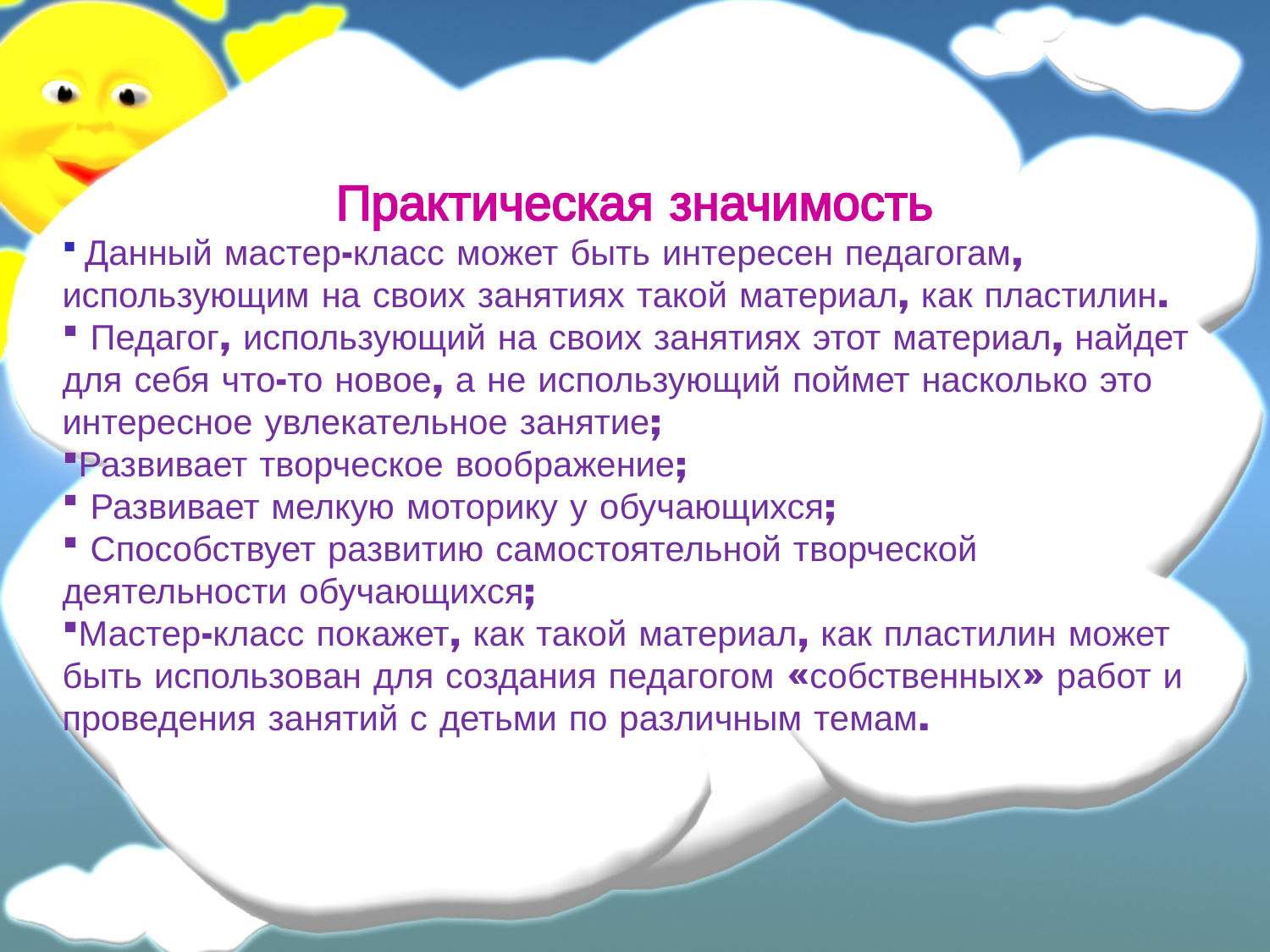

Практическая значимость
 Данный мастер-класс может быть интересен педагогам, использующим на своих занятиях такой материал, как пластилин.
 Педагог, использующий на своих занятиях этот материал, найдет для себя что-то новое, а не использующий поймет насколько это интересное увлекательное занятие;
Развивает творческое воображение;
 Развивает мелкую моторику у обучающихся;
 Способствует развитию самостоятельной творческой деятельности обучающихся;
Мастер-класс покажет, как такой материал, как пластилин может быть использован для создания педагогом «собственных» работ и проведения занятий с детьми по различным темам.